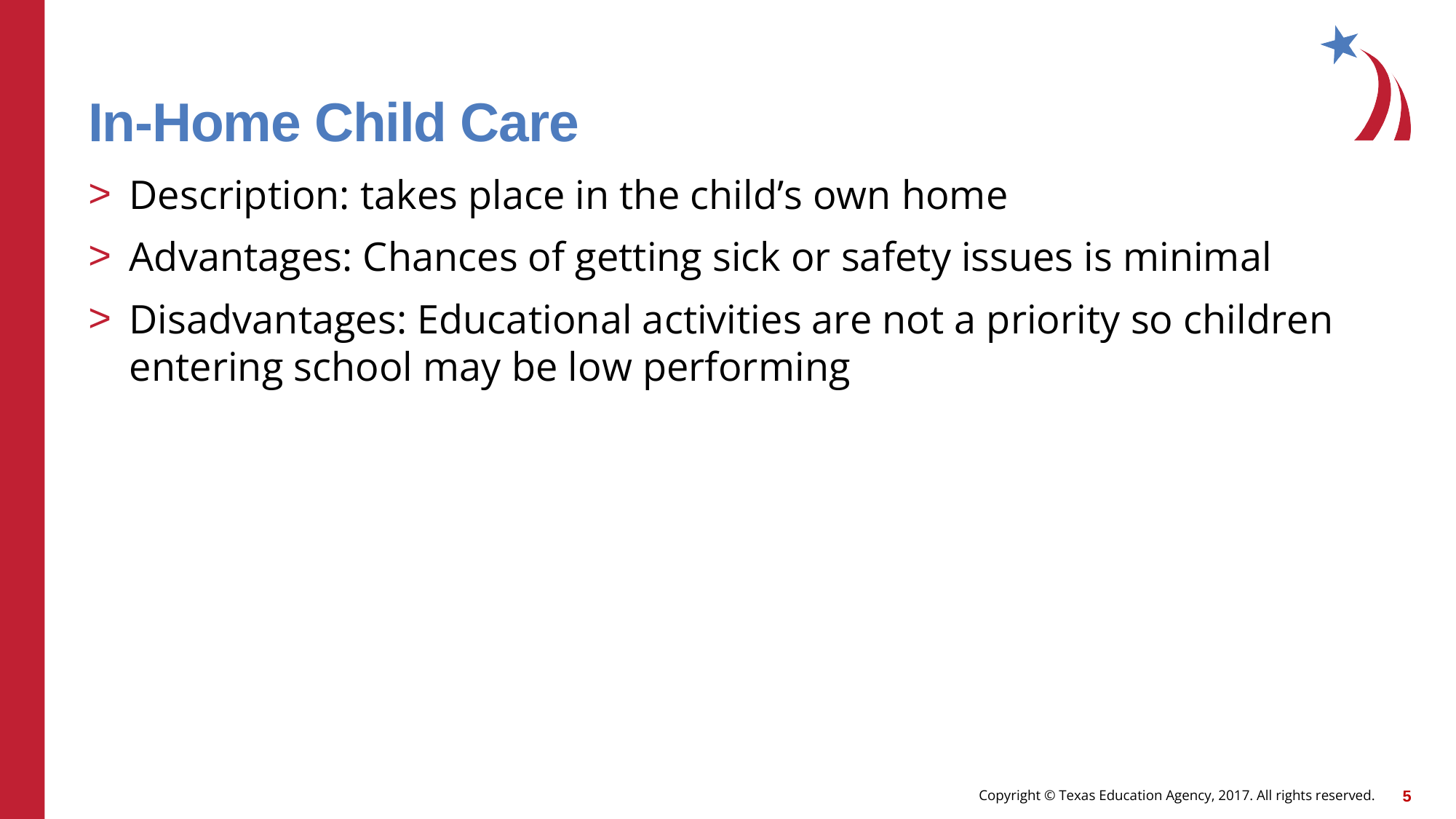

# In-Home Child Care
Description: takes place in the child’s own home
Advantages: Chances of getting sick or safety issues is minimal
Disadvantages: Educational activities are not a priority so children entering school may be low performing